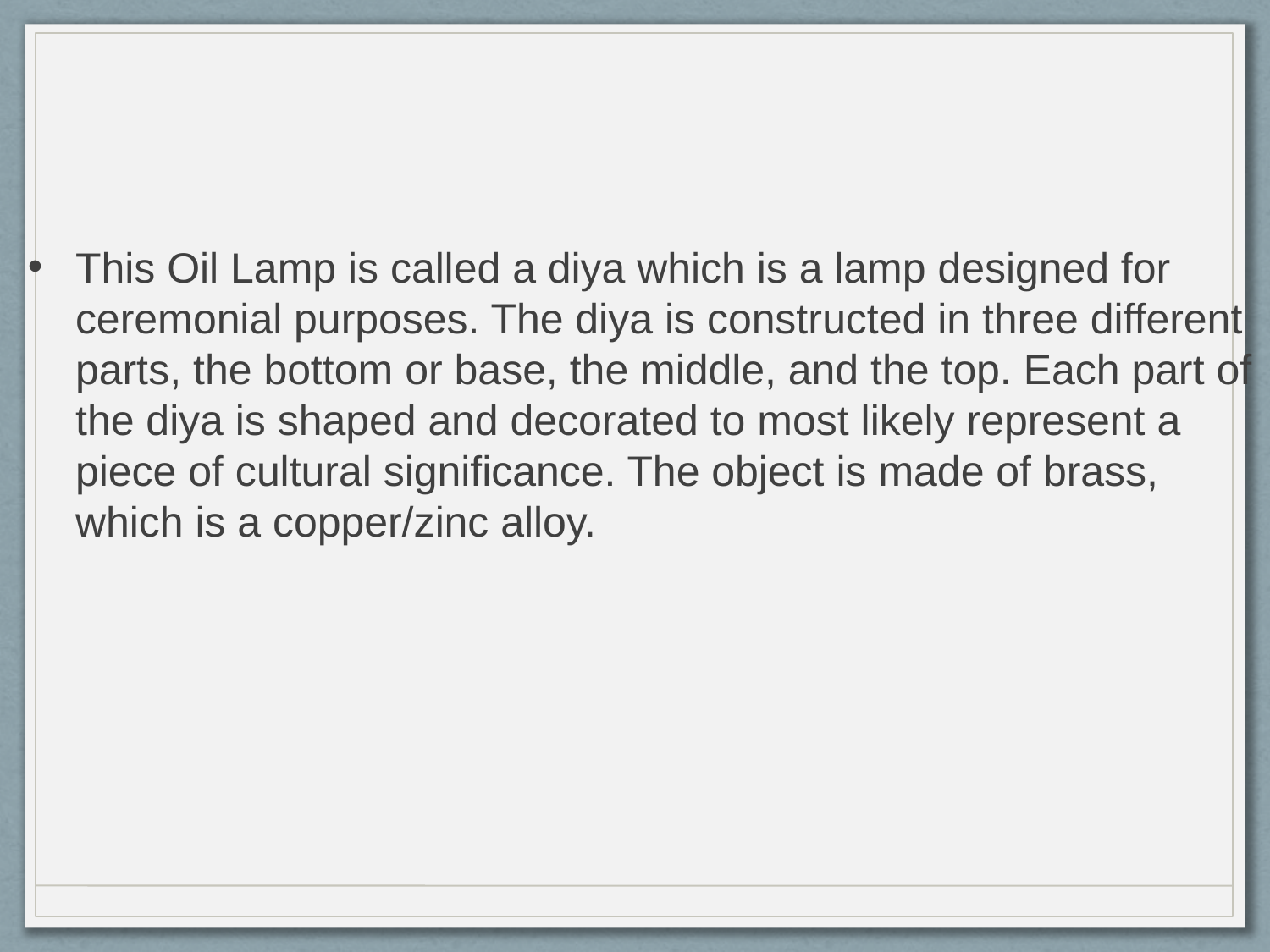

This Oil Lamp is called a diya which is a lamp designed for ceremonial purposes. The diya is constructed in three different parts, the bottom or base, the middle, and the top. Each part of the diya is shaped and decorated to most likely represent a piece of cultural significance. The object is made of brass, which is a copper/zinc alloy.